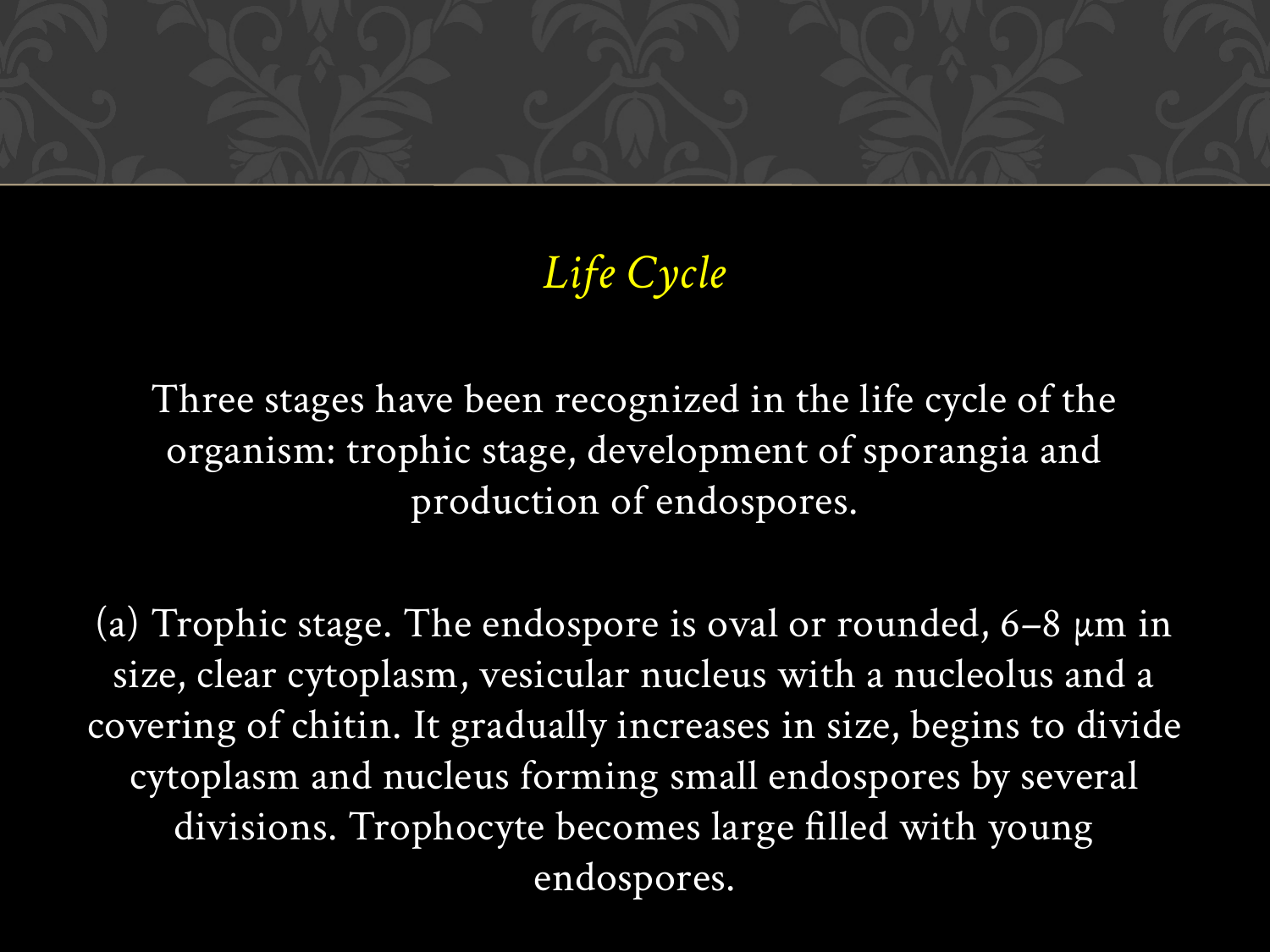

Life Cycle

Three stages have been recognized in the life cycle of the organism: trophic stage, development of sporangia and production of endospores.

(a) Trophic stage. The endospore is oval or rounded, 6–8 μm in size, clear cytoplasm, vesicular nucleus with a nucleolus and a covering of chitin. It gradually increases in size, begins to divide cytoplasm and nucleus forming small endospores by several divisions. Trophocyte becomes large filled with young endospores.